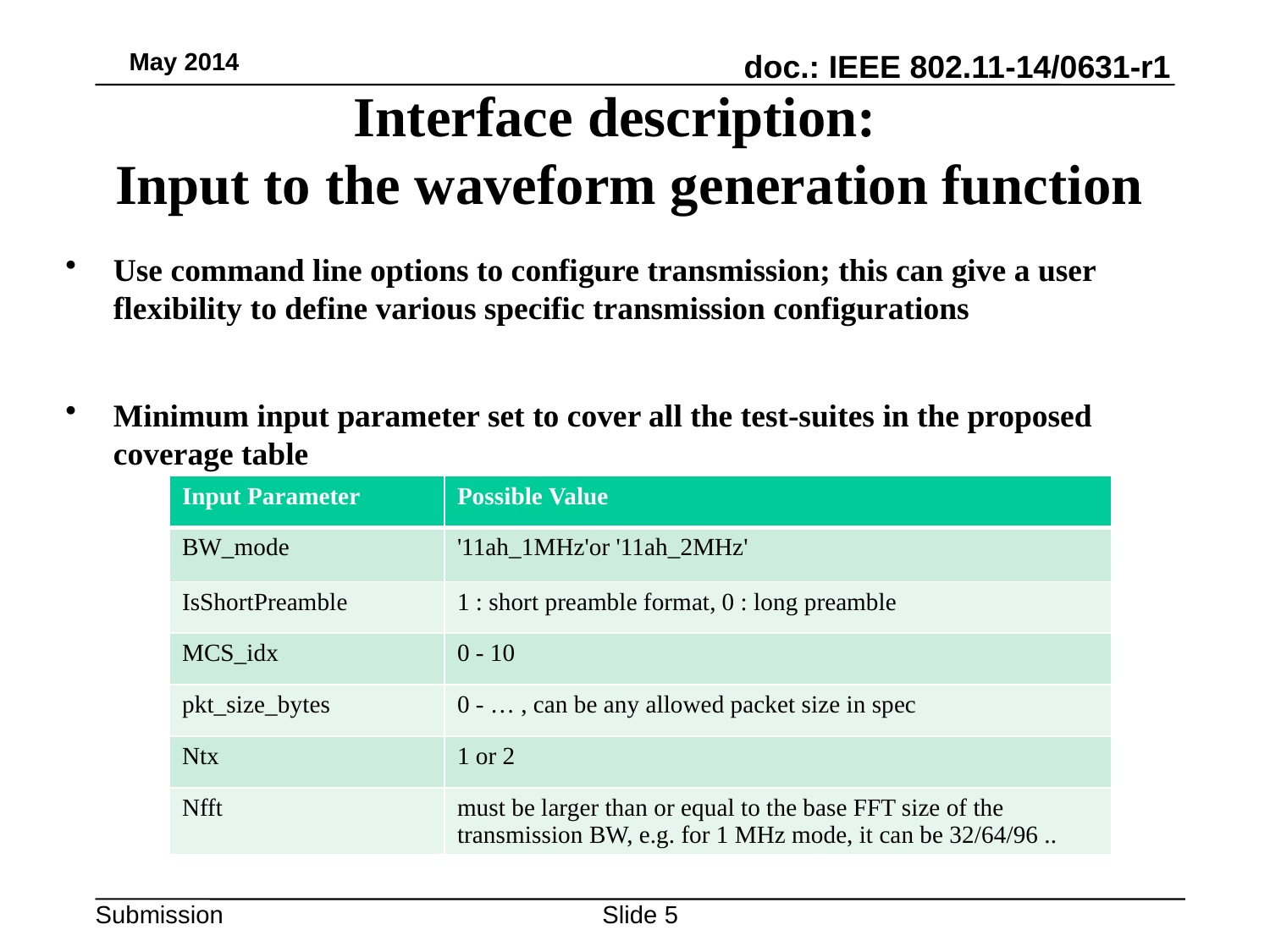

May 2014
# Interface description: Input to the waveform generation function
Use command line options to configure transmission; this can give a user flexibility to define various specific transmission configurations

Minimum input parameter set to cover all the test-suites in the proposed coverage table
| Input Parameter | Possible Value |
| --- | --- |
| BW\_mode | '11ah\_1MHz'or '11ah\_2MHz' |
| IsShortPreamble | 1 : short preamble format, 0 : long preamble |
| MCS\_idx | 0 - 10 |
| pkt\_size\_bytes | 0 - … , can be any allowed packet size in spec |
| Ntx | 1 or 2 |
| Nfft | must be larger than or equal to the base FFT size of the transmission BW, e.g. for 1 MHz mode, it can be 32/64/96 .. |
Slide 5